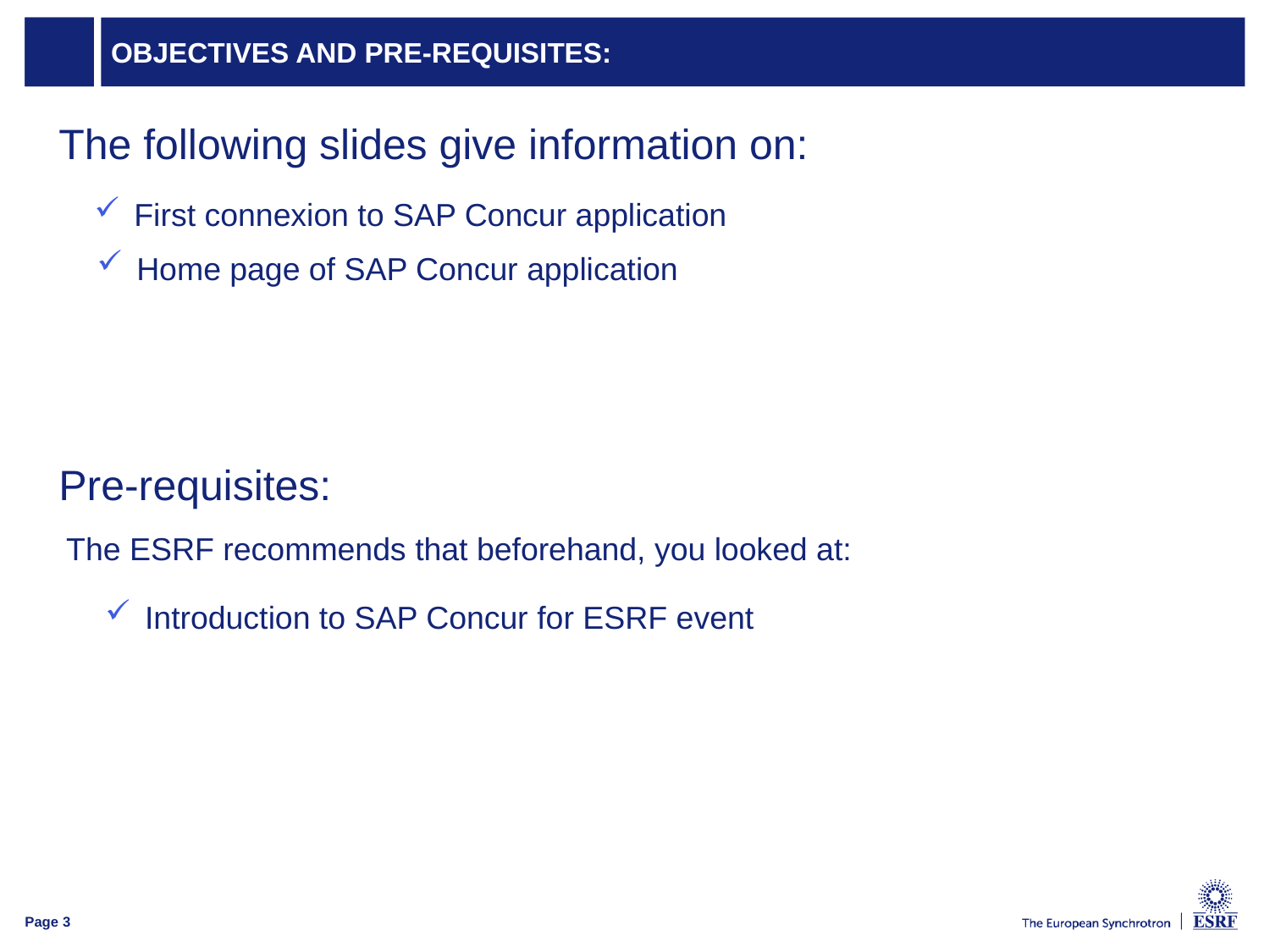

# Objectives and pre-requisites:
The following slides give information on:
First connexion to SAP Concur application
Home page of SAP Concur application
Pre-requisites:
The ESRF recommends that beforehand, you looked at:
Introduction to SAP Concur for ESRF event
Page 3